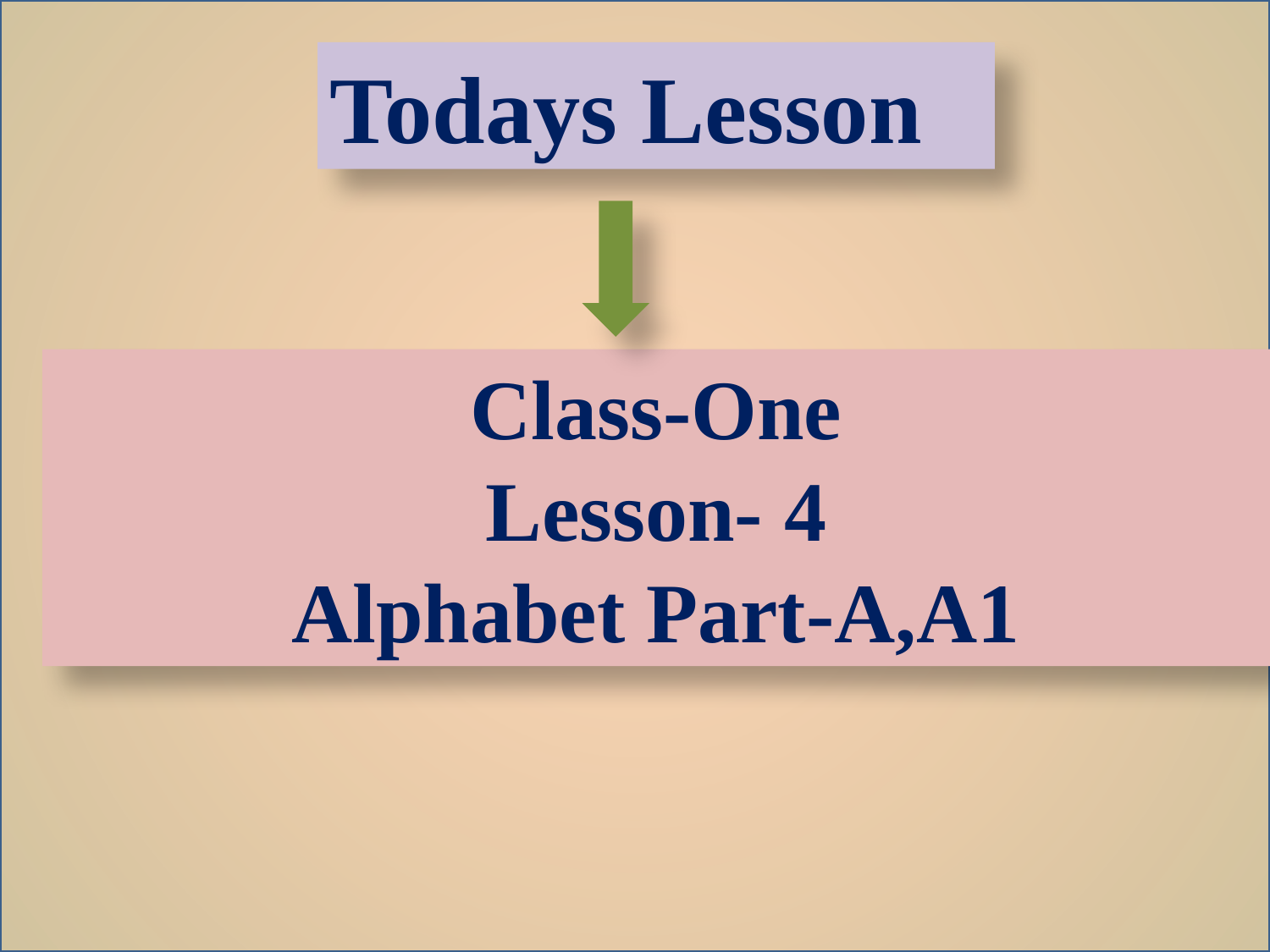

Todays Lesson

Class-One
Lesson- 4
Alphabet Part-A,A1